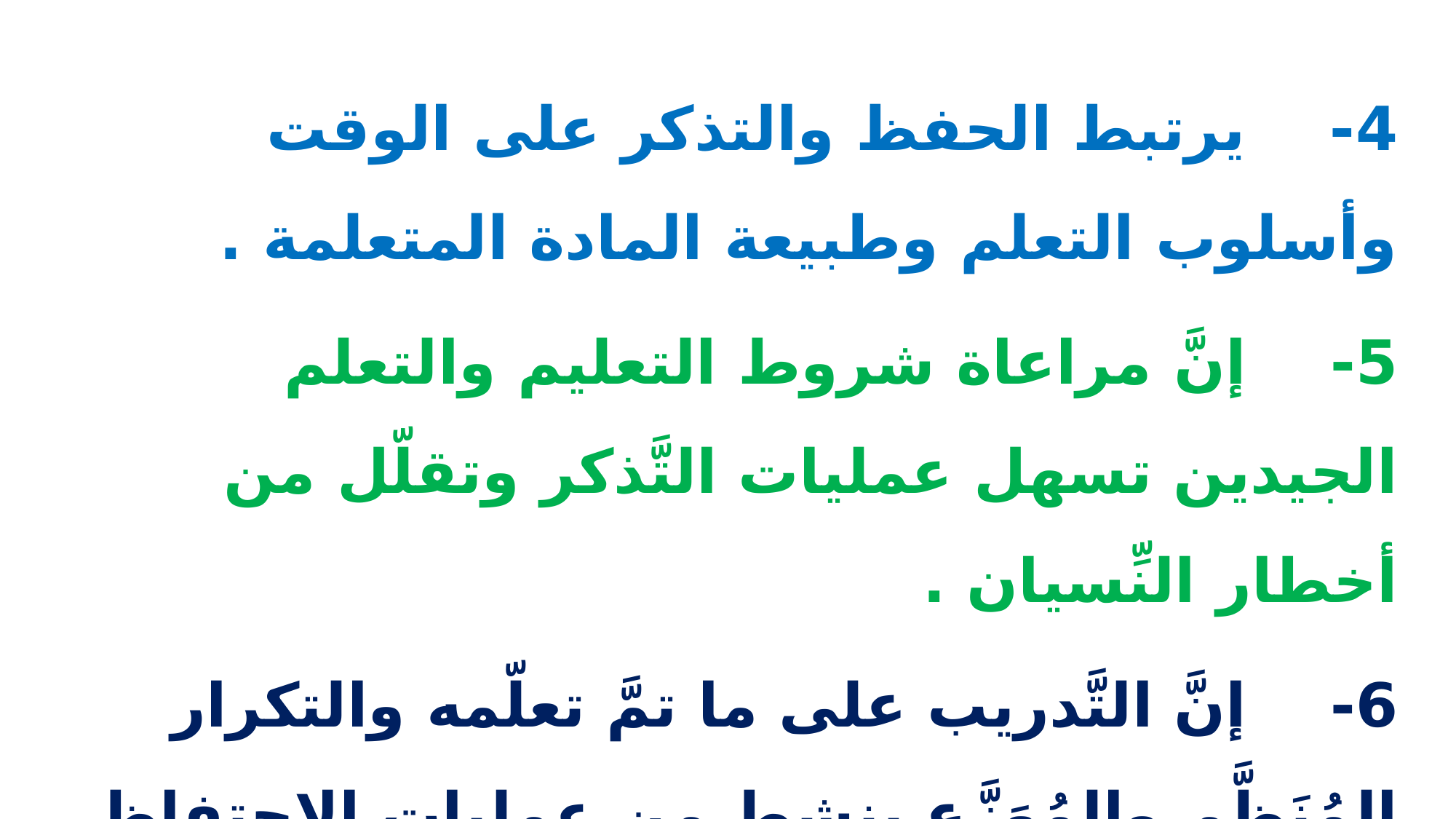

4-    يرتبط الحفظ والتذكر على الوقت وأسلوب التعلم وطبيعة المادة المتعلمة .
5-    إنَّ مراعاة شروط التعليم والتعلم الجيدين تسهل عمليات التَّذكر وتقلّل من أخطار النِّسيان .
6-    إنَّ التَّدريب على ما تمَّ تعلّمه والتكرار المُنَظَّم والمُوَزَّع ينشط من عمليات الاحتفاظ والتَّذكُّر.